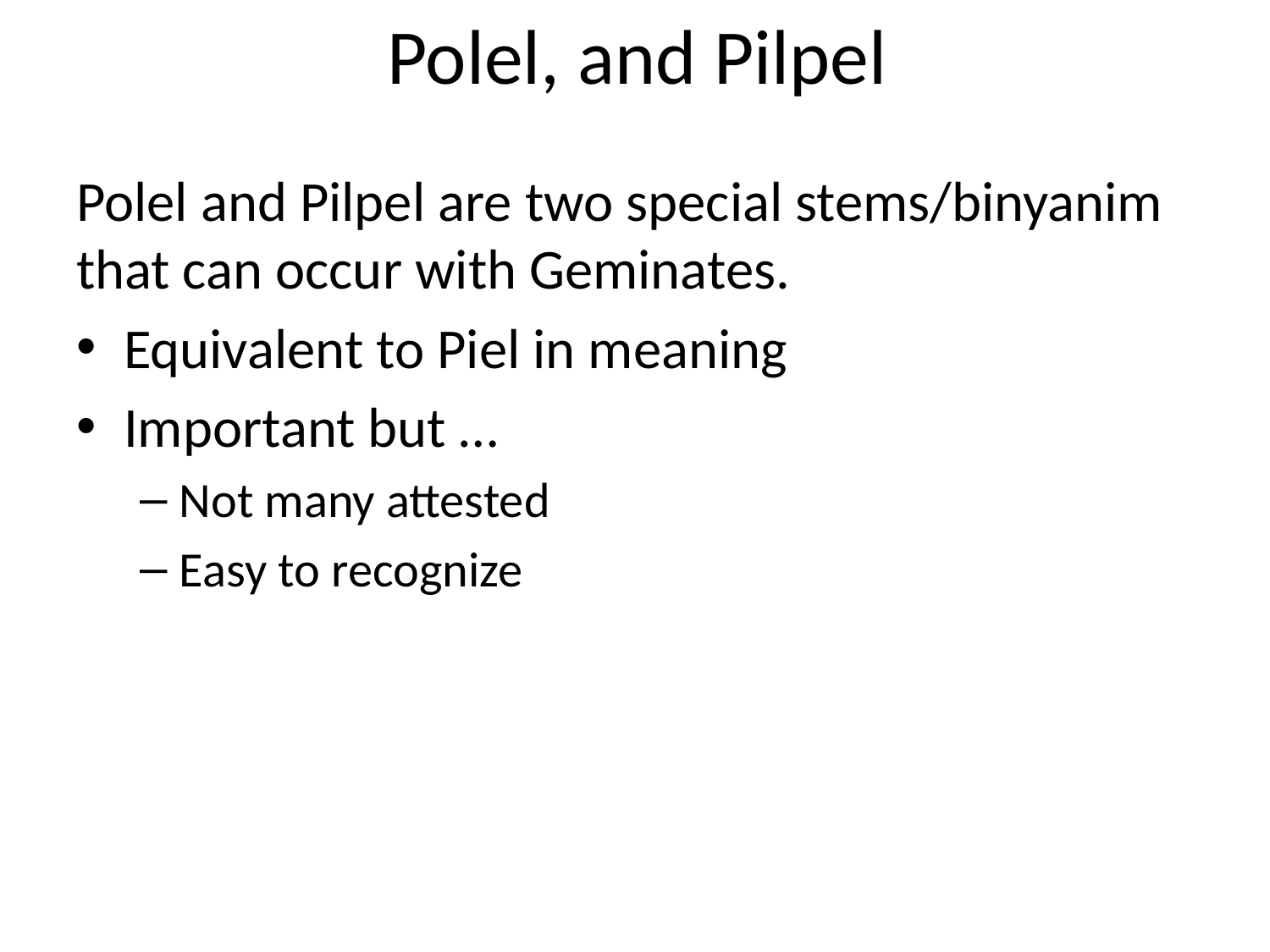

# Polel, and Pilpel
Polel and Pilpel are two special stems/binyanim that can occur with Geminates.
Equivalent to Piel in meaning
Important but …
Not many attested
Easy to recognize